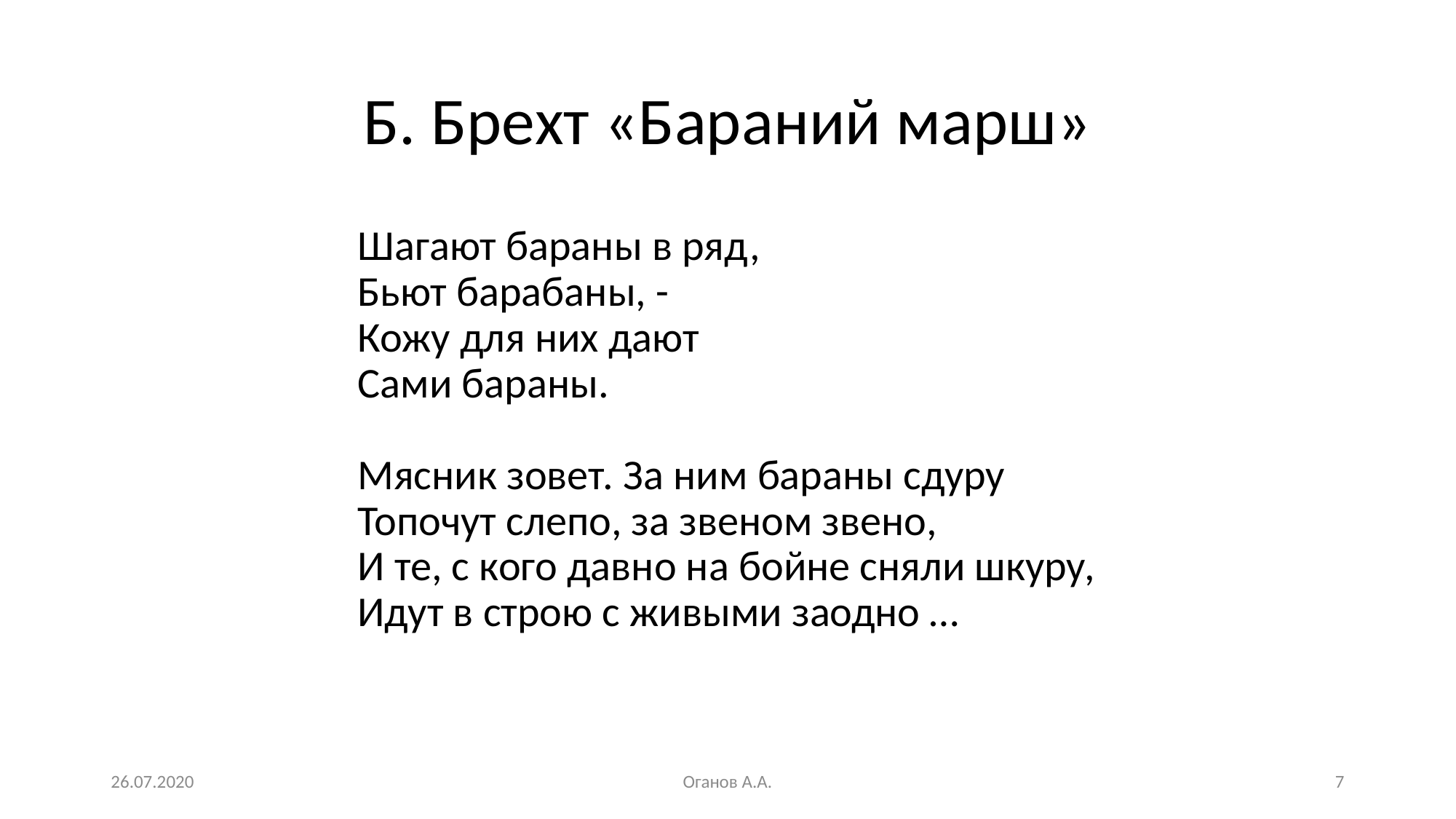

# Б. Брехт «Бараний марш»
Шагают бараны в ряд,
Бьют барабаны, -
Кожу для них дают
Сами бараны.
Мясник зовет. За ним бараны сдуру
Топочут слепо, за звеном звено,
И те, с кого давно на бойне сняли шкуру,
Идут в строю с живыми заодно …
26.07.2020
Оганов А.А.
7